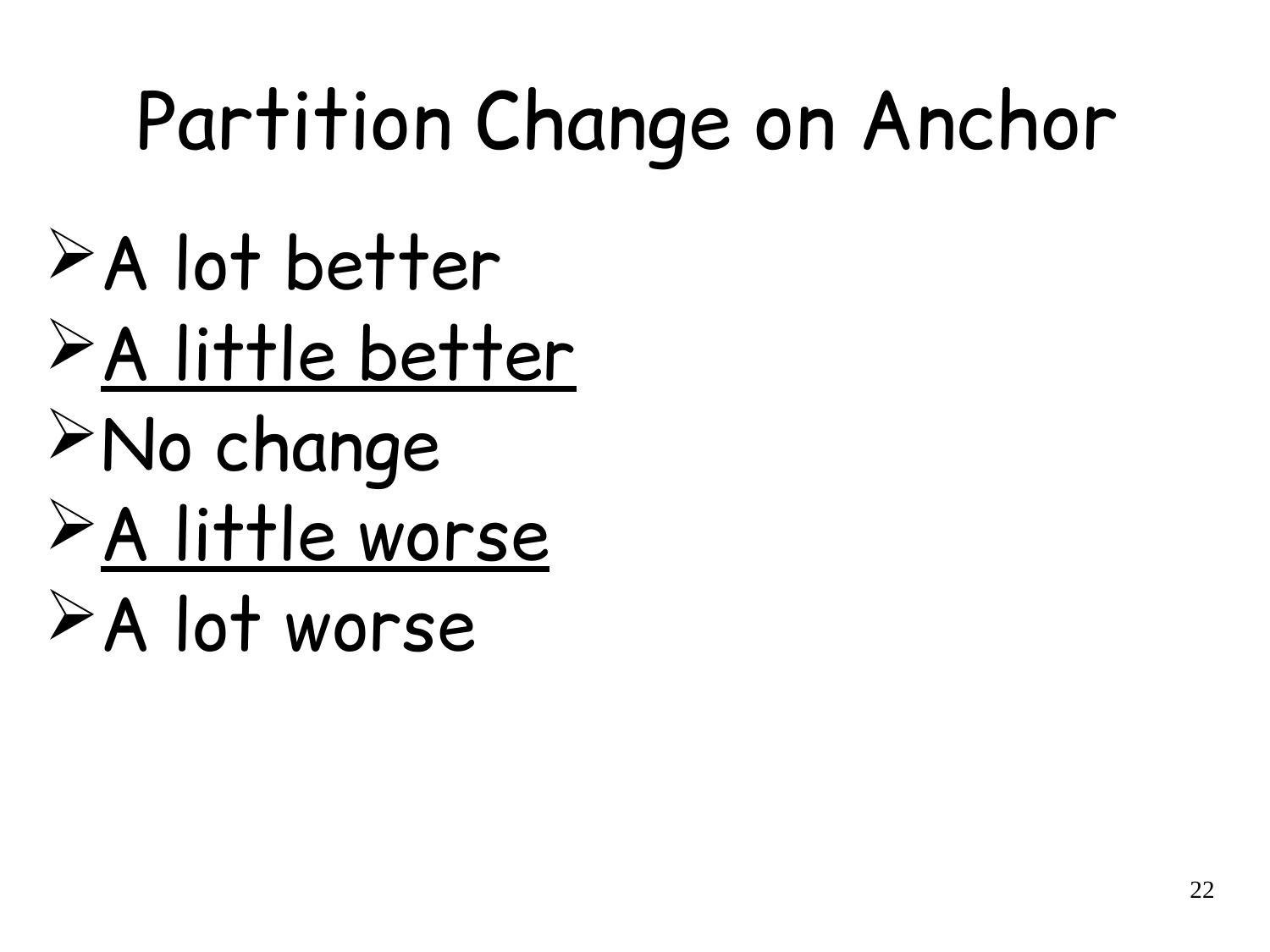

# Partition Change on Anchor
A lot better
A little better
No change
A little worse
A lot worse
22